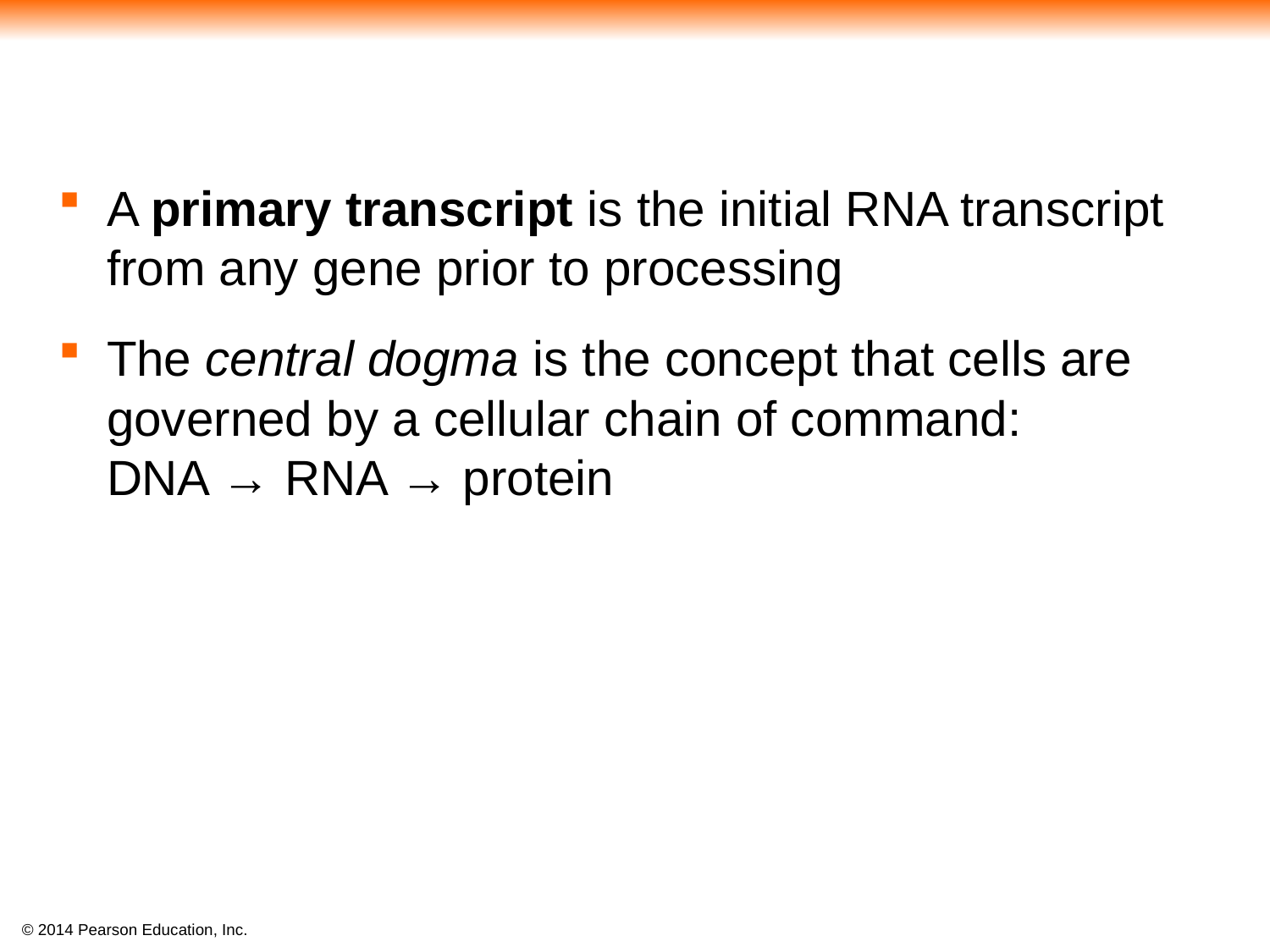

#
A primary transcript is the initial RNA transcript from any gene prior to processing
The central dogma is the concept that cells are governed by a cellular chain of command:
DNA → RNA → protein